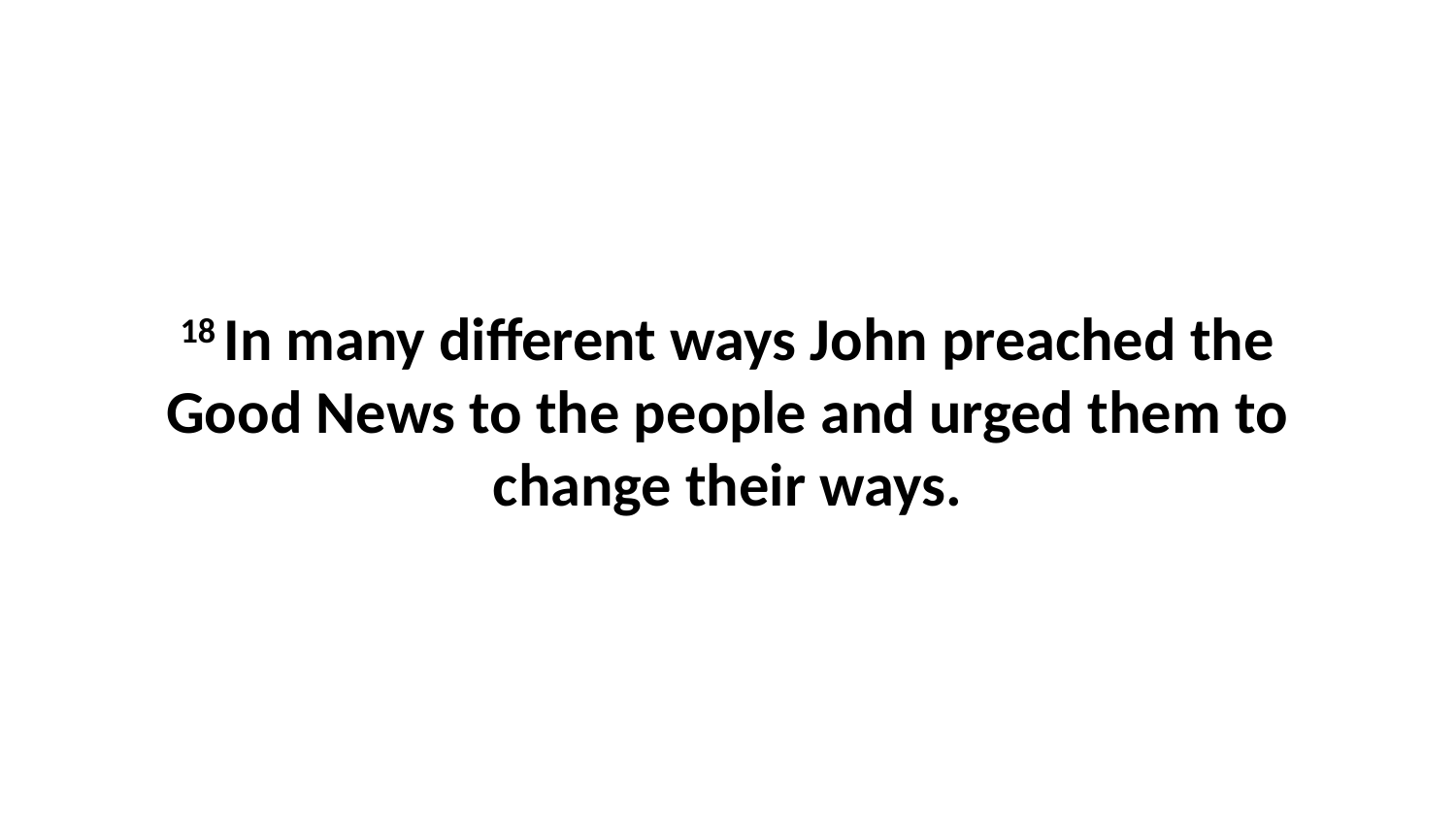

18 In many different ways John preached the Good News to the people and urged them to change their ways.